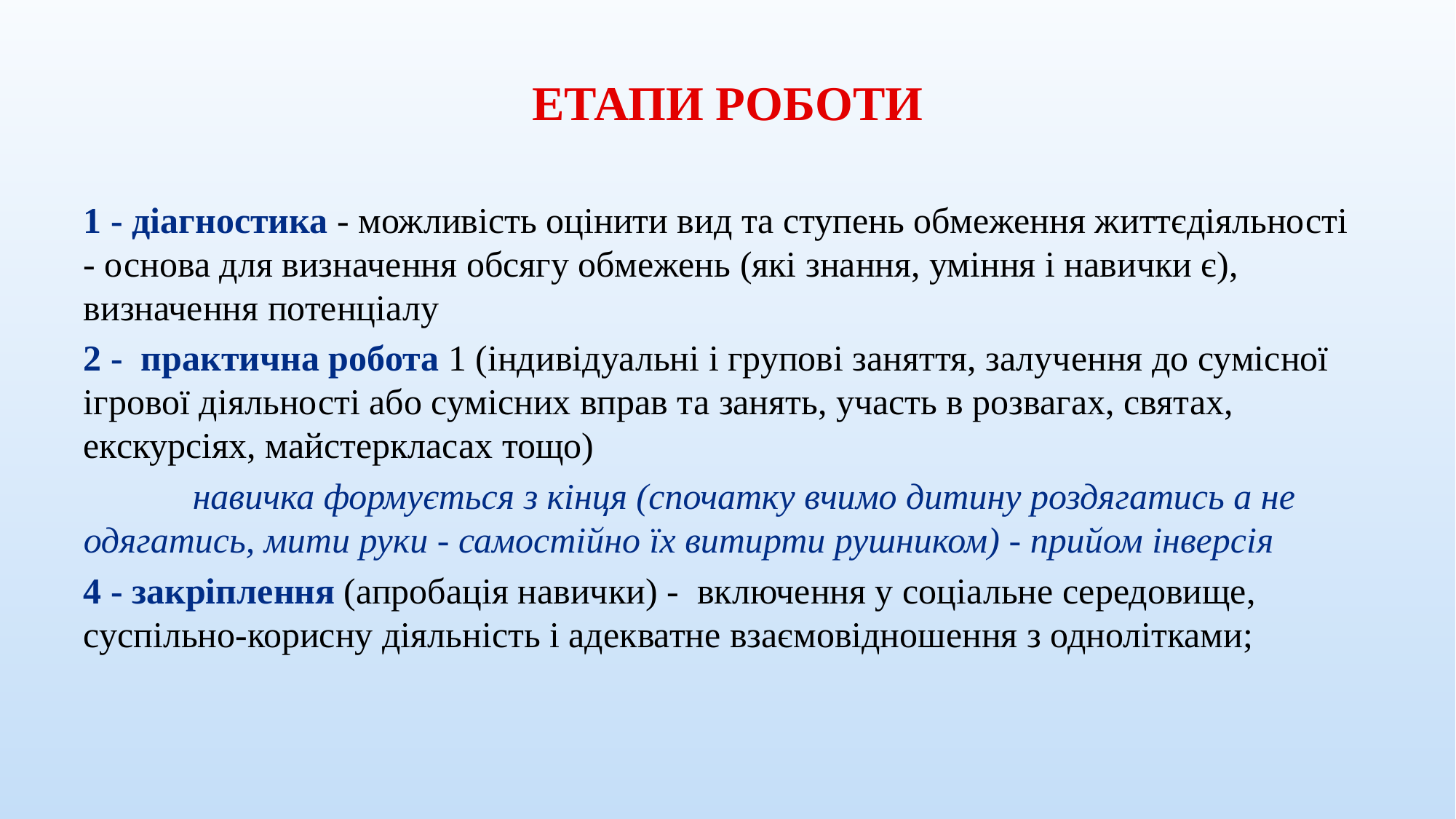

# ЕТАПИ РОБОТИ
1 - діагностика - можливість оцінити вид та ступень обмеження життєдіяльності  - основа для визначення обсягу обмежень (які знання, уміння і навички є), визначення потенціалу
2 -  практична робота 1 (індивідуальні і групові заняття, залучення до сумісної ігрової діяльності або сумісних вправ та занять, участь в розвагах, святах, екскурсіях, майстеркласах тощо)
 	навичка формується з кінця (спочатку вчимо дитину роздягатись а не одягатись, мити руки - самостійно їх витирти рушником) - прийом інверсія
4 - закріплення (апробація навички) -  включення у соціальне середовище, суспільно-корисну діяльність і адекватне взаємовідношення з однолітками;